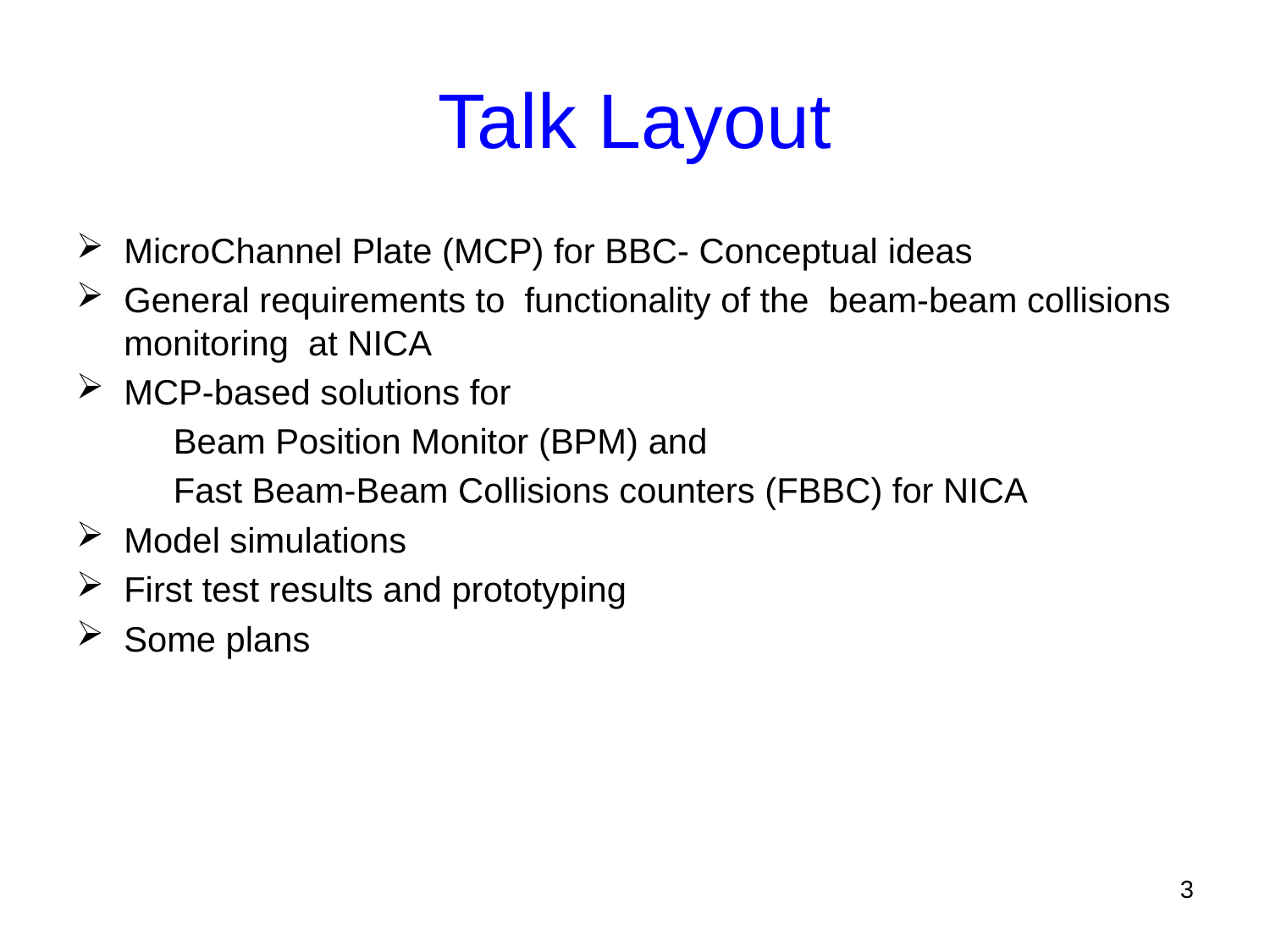

# Talk Layout
MicroChannel Plate (MCP) for BBC- Conceptual ideas
General requirements to  functionality of the  beam-beam collisions monitoring  at NICA
MCP-based solutions for
          Beam Position Monitor (BPM) and
          Fast Beam-Beam Collisions counters (FBBC) for NICA
Model simulations
First test results and prototyping
Some plans

3